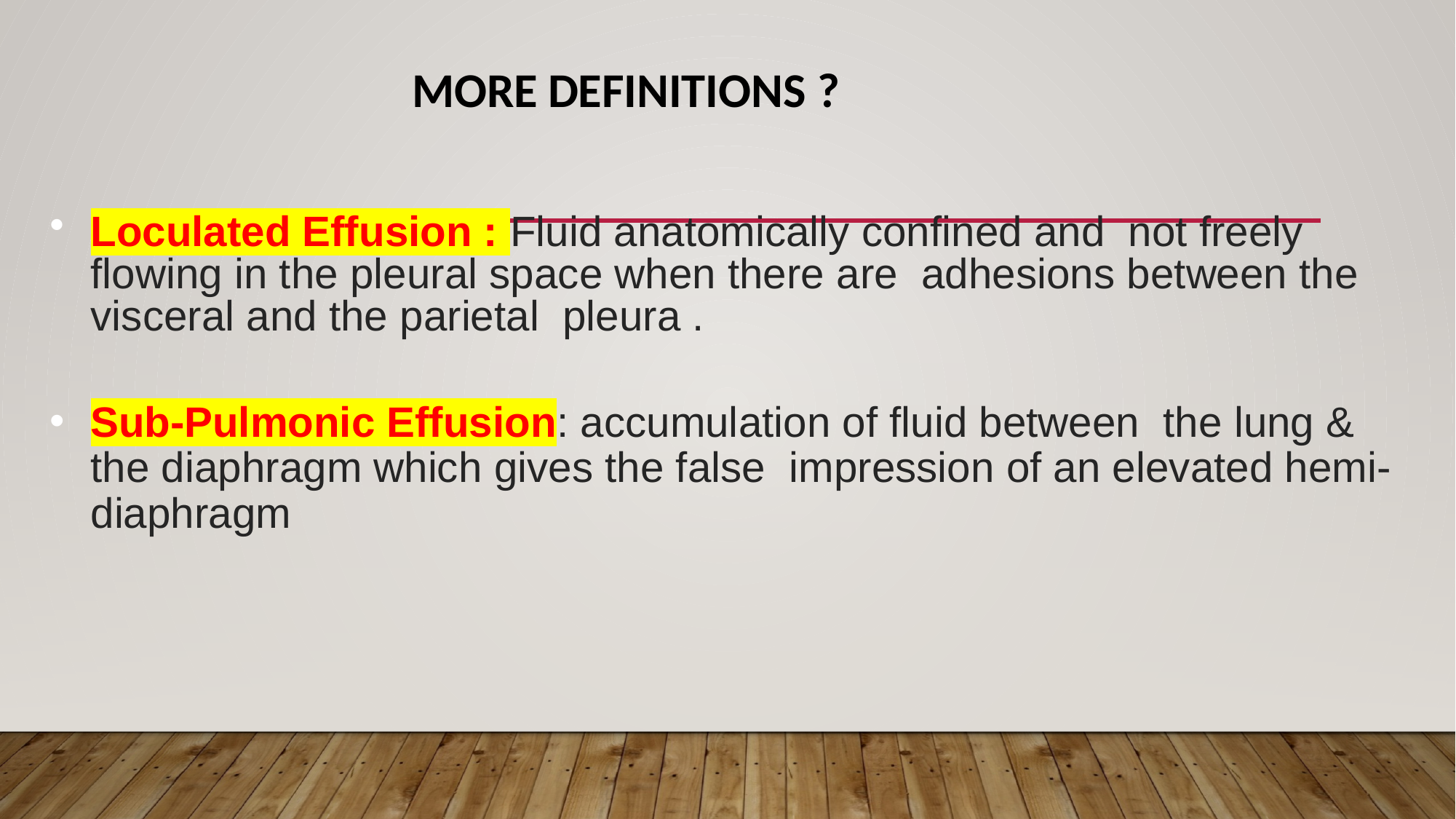

# More Definitions ?
Loculated Effusion : Fluid anatomically confined and  not freely flowing in the pleural space when there are  adhesions between the visceral and the parietal  pleura .

Sub-Pulmonic Effusion: accumulation of fluid between  the lung & the diaphragm which gives the false  impression of an elevated hemi-diaphragm